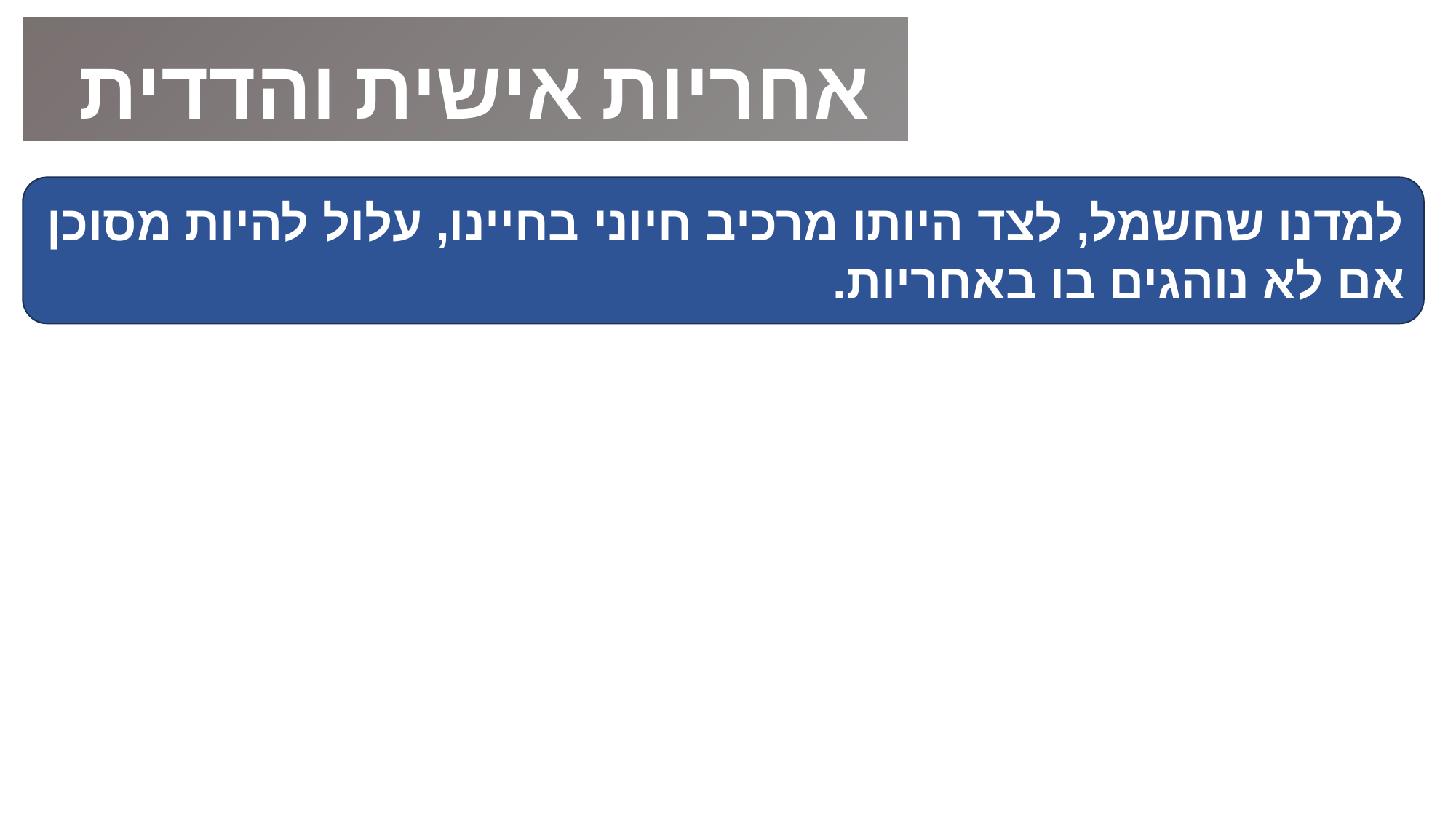

אחריות אישית והדדית
למדנו שחשמל, לצד היותו מרכיב חיוני בחיינו, עלול להיות מסוכן אם לא נוהגים בו באחריות.